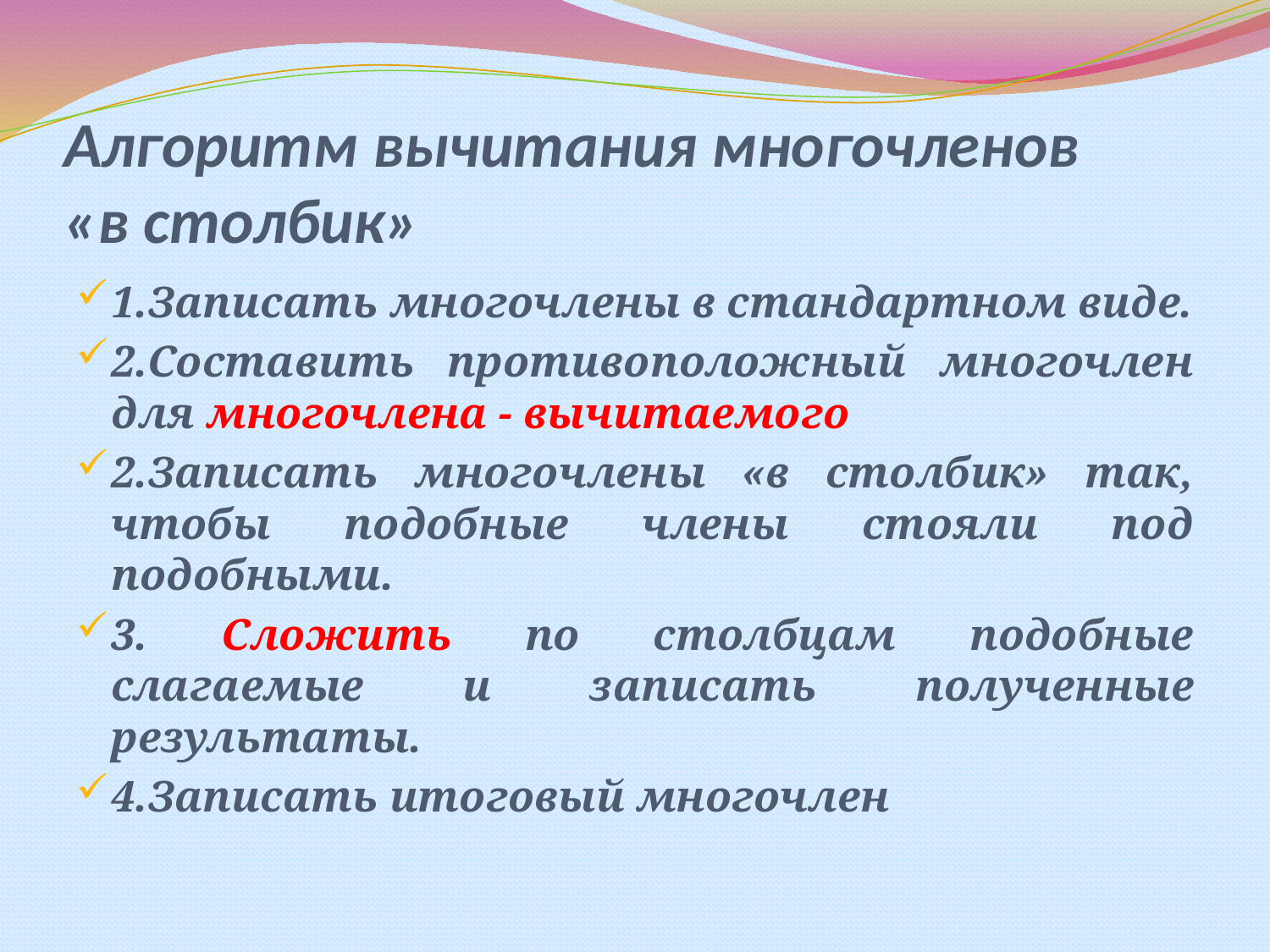

# Алгоритм вычитания многочленов «в столбик»
1.Записать многочлены в стандартном виде.
2.Составить противоположный многочлен для многочлена - вычитаемого
2.Записать многочлены «в столбик» так, чтобы подобные члены стояли под подобными.
3. Сложить по столбцам подобные слагаемые и записать полученные результаты.
4.Записать итоговый многочлен